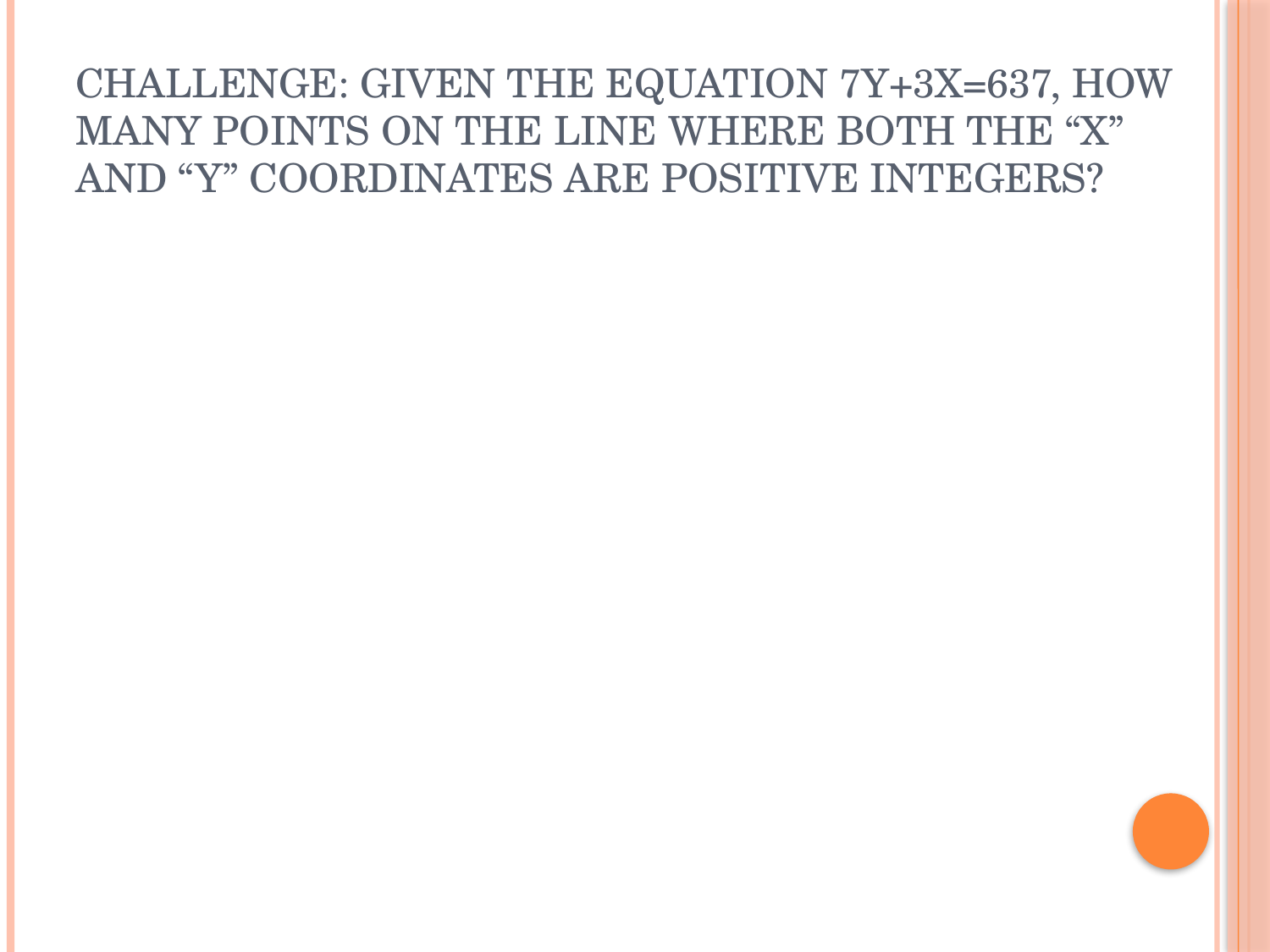

# Challenge: Given the equation 7y+3x=637, how many points on the line where both the “x” and “y” coordinates are positive integers?